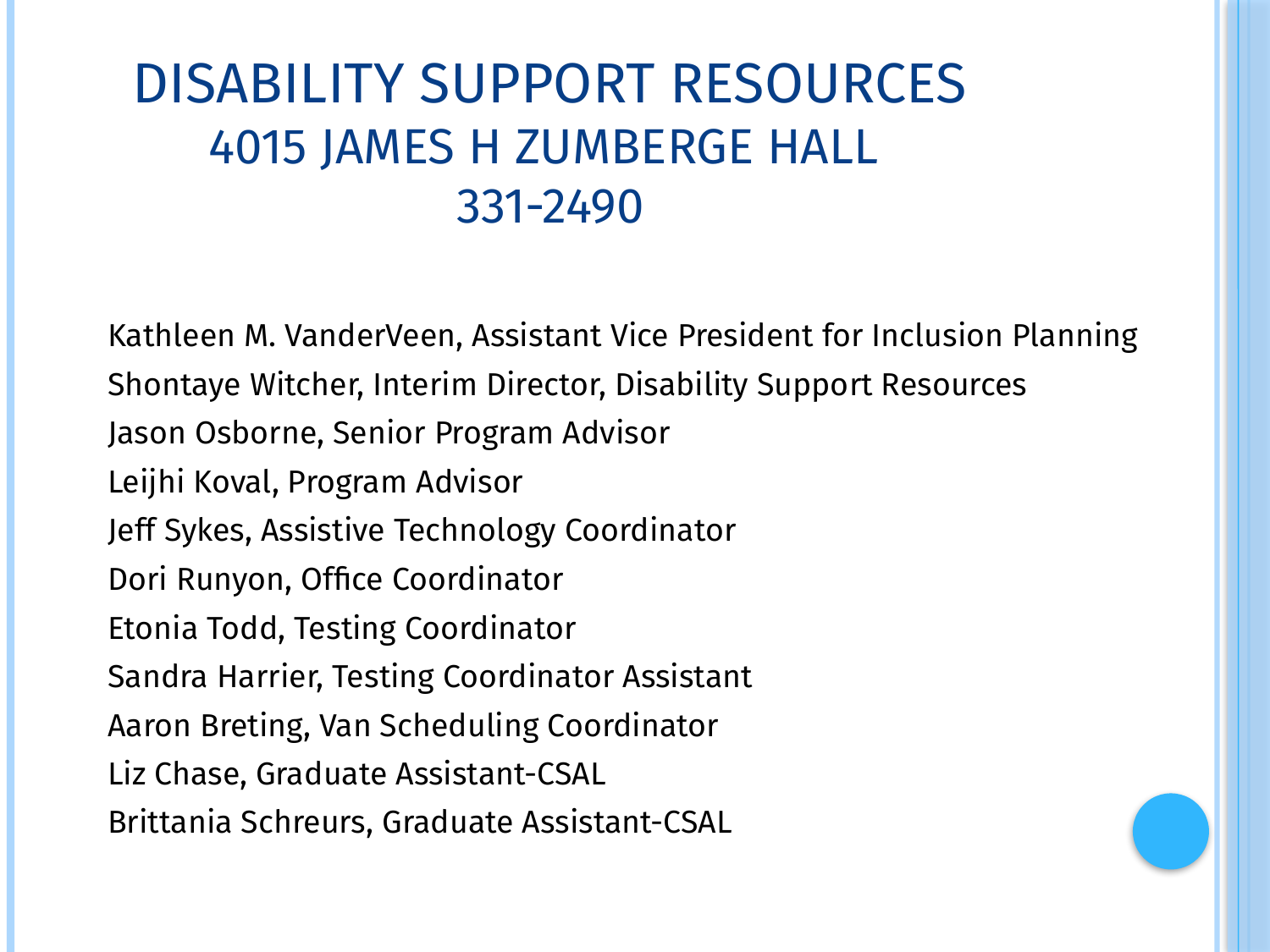

# Disability Support Resources 4015 James H Zumberge hall 331-2490

Kathleen M. VanderVeen, Assistant Vice President for Inclusion Planning
Shontaye Witcher, Interim Director, Disability Support Resources
Jason Osborne, Senior Program Advisor
Leijhi Koval, Program Advisor
Jeff Sykes, Assistive Technology Coordinator
Dori Runyon, Office Coordinator
Etonia Todd, Testing Coordinator
Sandra Harrier, Testing Coordinator Assistant
Aaron Breting, Van Scheduling Coordinator
Liz Chase, Graduate Assistant-CSAL
Brittania Schreurs, Graduate Assistant-CSAL